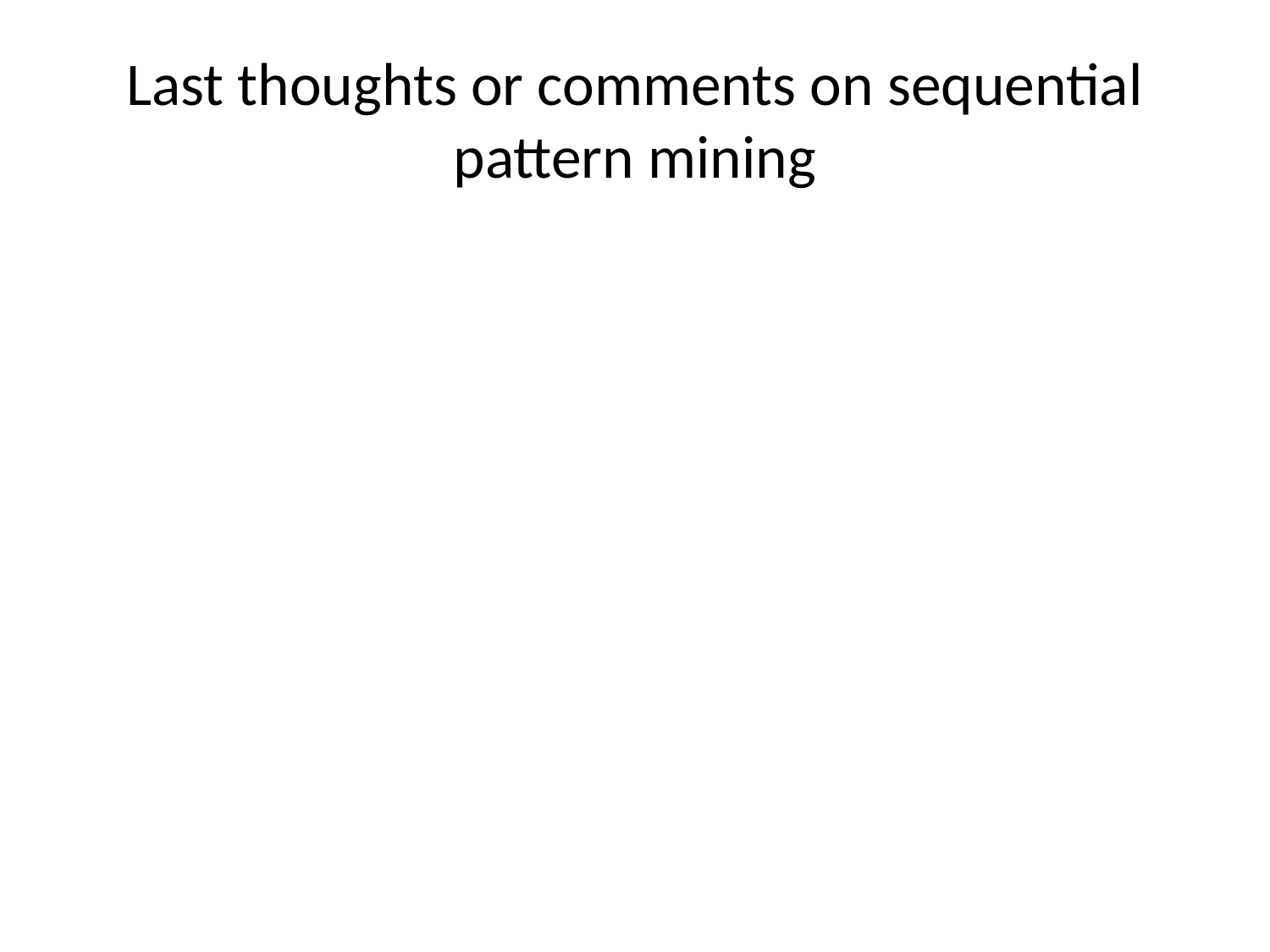

# Last thoughts or comments on sequential pattern mining